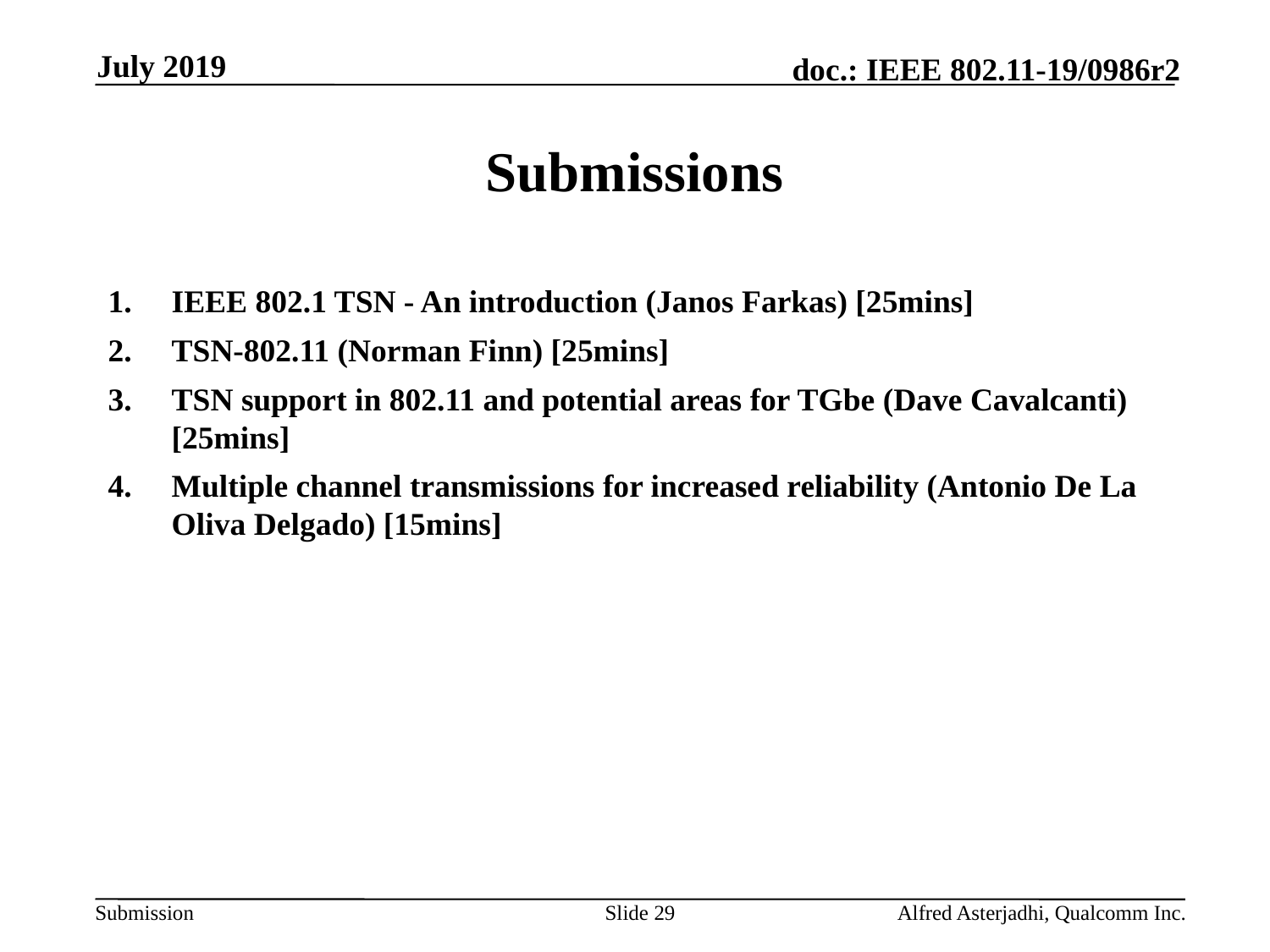

July 2019
# Submissions
IEEE 802.1 TSN - An introduction (Janos Farkas) [25mins]
TSN-802.11 (Norman Finn) [25mins]
TSN support in 802.11 and potential areas for TGbe (Dave Cavalcanti) [25mins]
Multiple channel transmissions for increased reliability (Antonio De La Oliva Delgado) [15mins]

Slide 29
Alfred Asterjadhi, Qualcomm Inc.